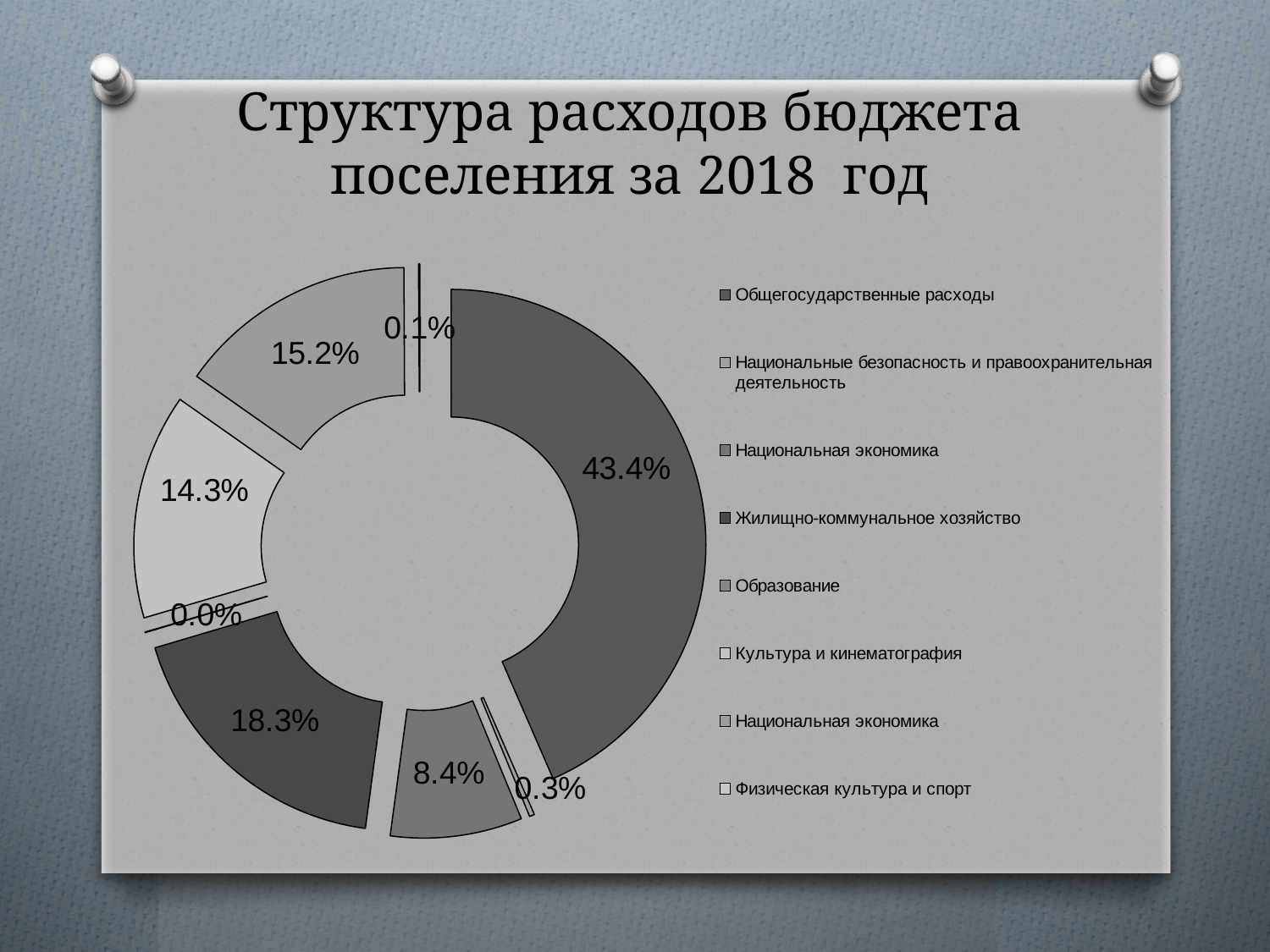

# Структура расходов бюджета поселения за 2018  год

### Chart

| Category | Продажи |
|---|---|
| Общегосударственные расходы | 5242.3 |
| Национальные безопасность и правоохранительная деятельность | 38.5 |
| Национальная экономика | 1008.3 |
| Жилищно-коммунальное хозяйство | 2207.7 |
| Образование | 4.0 |
| Культура и кинематография | 1723.2 |
| Национальная экономика | 1831.7 |
| Физическая культура и спорт | 10.0 |